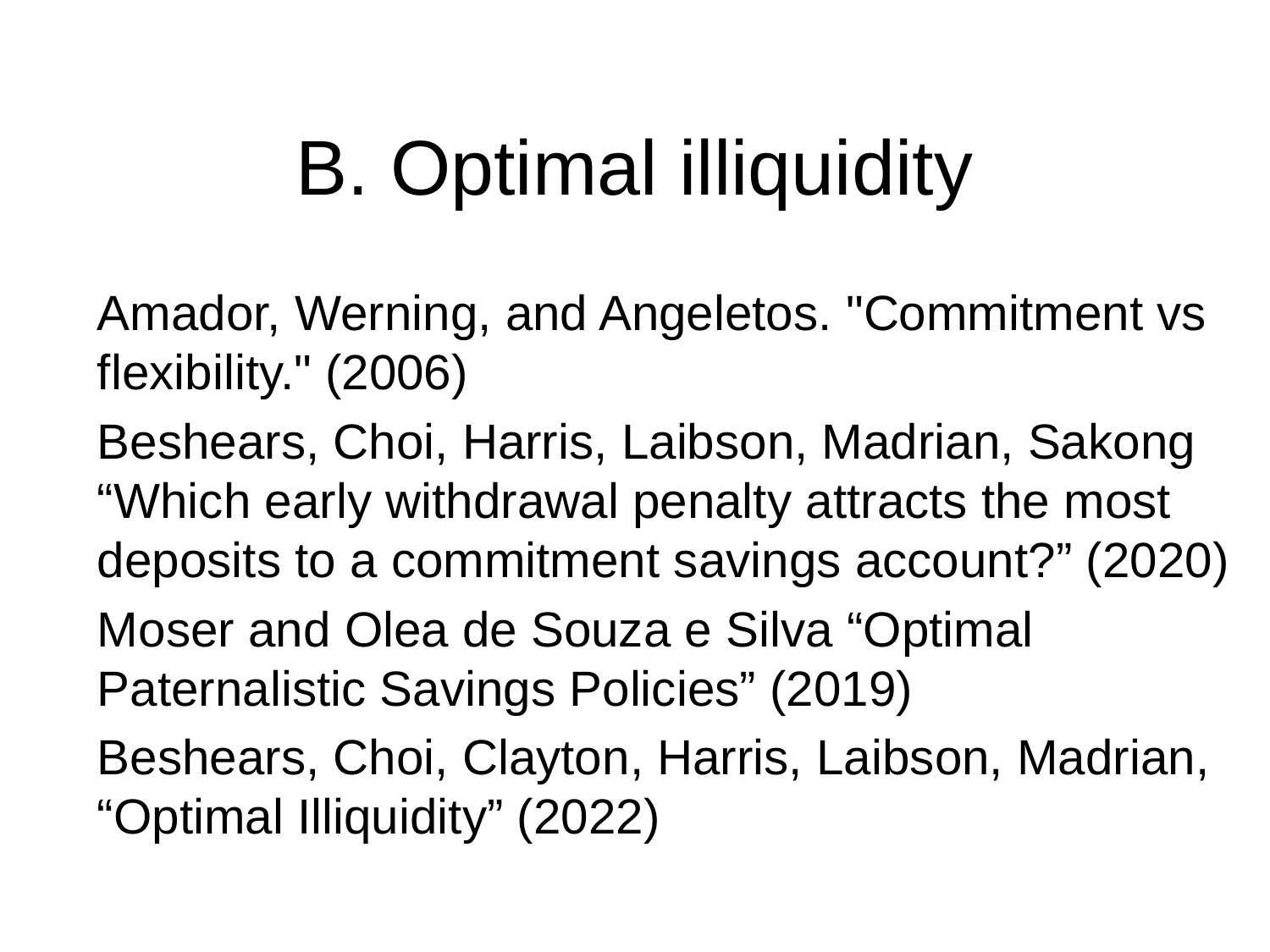

# B. Optimal illiquidity
Amador, Werning, and Angeletos. "Commitment vs flexibility." (2006)
Beshears, Choi, Harris, Laibson, Madrian, Sakong “Which early withdrawal penalty attracts the most deposits to a commitment savings account?” (2020)
Moser and Olea de Souza e Silva “Optimal Paternalistic Savings Policies” (2019)
Beshears, Choi, Clayton, Harris, Laibson, Madrian, “Optimal Illiquidity” (2022)